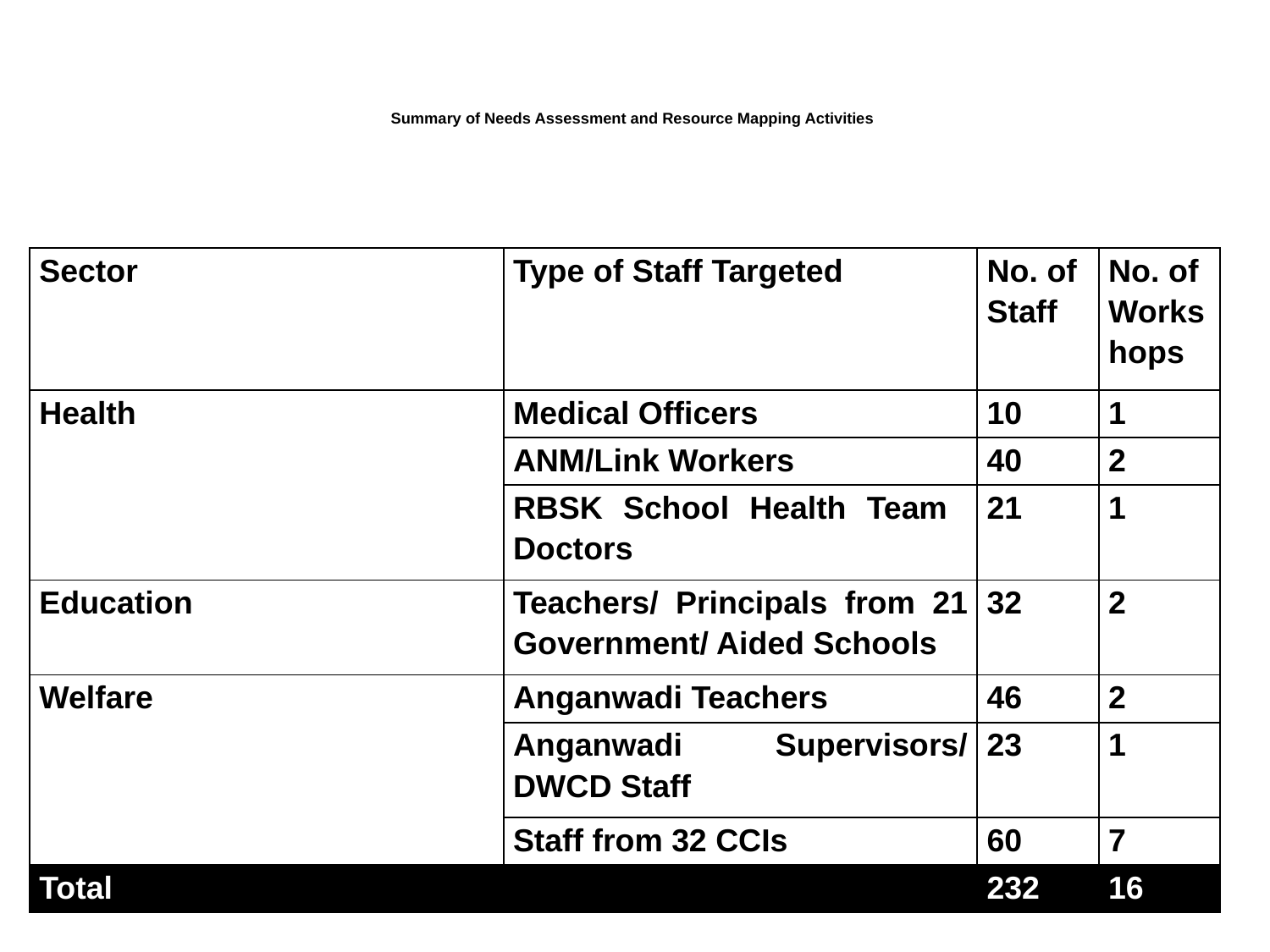

# Summary of Needs Assessment and Resource Mapping Activities
| Sector | Type of Staff Targeted | No. of Staff | No. of Workshops |
| --- | --- | --- | --- |
| Health | Medical Officers | 10 | 1 |
|  | ANM/Link Workers | 40 | 2 |
|  | RBSK School Health Team Doctors | 21 | 1 |
| Education | Teachers/ Principals from 21 Government/ Aided Schools | 32 | 2 |
| Welfare | Anganwadi Teachers | 46 | 2 |
|  | Anganwadi Supervisors/ DWCD Staff | 23 | 1 |
|  | Staff from 32 CCIs | 60 | 7 |
| Total |  | 232 | 16 |